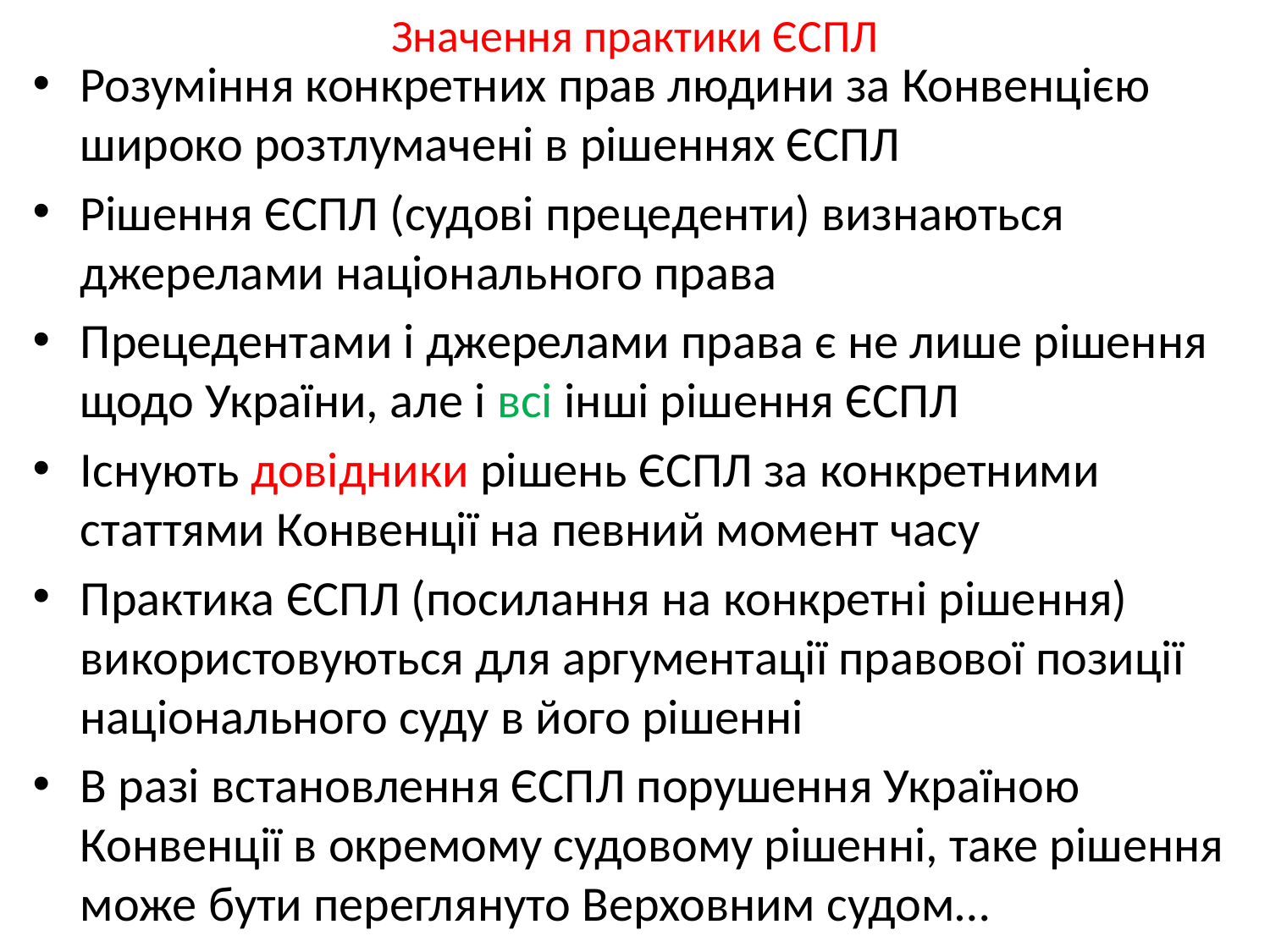

# Значення практики ЄСПЛ
Розуміння конкретних прав людини за Конвенцією широко розтлумачені в рішеннях ЄСПЛ
Рішення ЄСПЛ (судові прецеденти) визнаються джерелами національного права
Прецедентами і джерелами права є не лише рішення щодо України, але і всі інші рішення ЄСПЛ
Існують довідники рішень ЄСПЛ за конкретними статтями Конвенції на певний момент часу
Практика ЄСПЛ (посилання на конкретні рішення) використовуються для аргументації правової позиції національного суду в його рішенні
В разі встановлення ЄСПЛ порушення Україною Конвенції в окремому судовому рішенні, таке рішення може бути переглянуто Верховним судом…